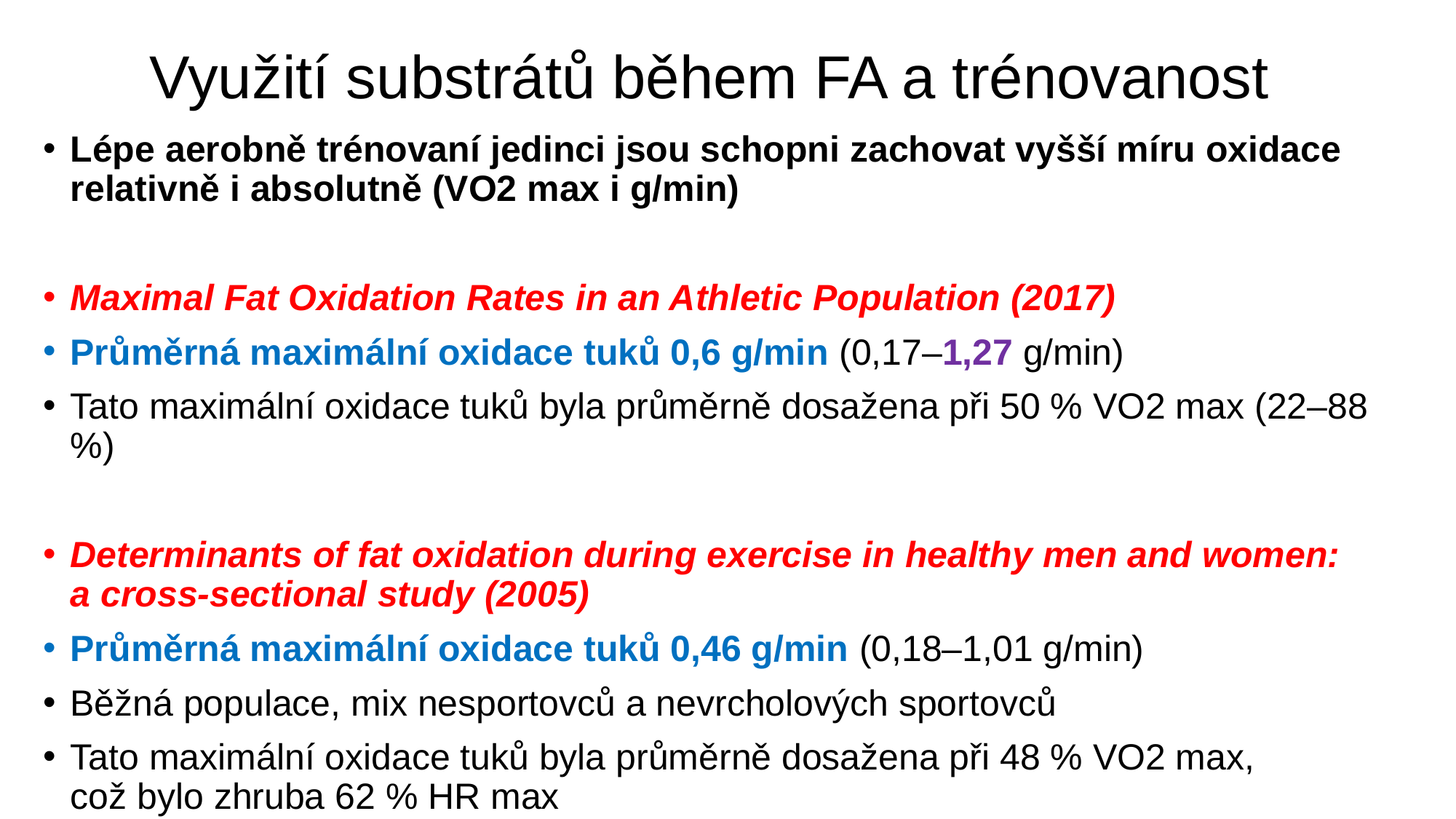

# Využití substrátů během FA a trénovanost
Lépe aerobně trénovaní jedinci jsou schopni zachovat vyšší míru oxidace relativně i absolutně (VO2 max i g/min)

Maximal Fat Oxidation Rates in an Athletic Population (2017)
Průměrná maximální oxidace tuků 0,6 g/min (0,17–1,27 g/min)
Tato maximální oxidace tuků byla průměrně dosažena při 50 % VO2 max (22–88 %)

Determinants of fat oxidation during exercise in healthy men and women:
a cross-sectional study (2005)
Průměrná maximální oxidace tuků 0,46 g/min (0,18–1,01 g/min)
Běžná populace, mix nesportovců a nevrcholových sportovců
Tato maximální oxidace tuků byla průměrně dosažena při 48 % VO2 max,
což bylo zhruba 62 % HR max